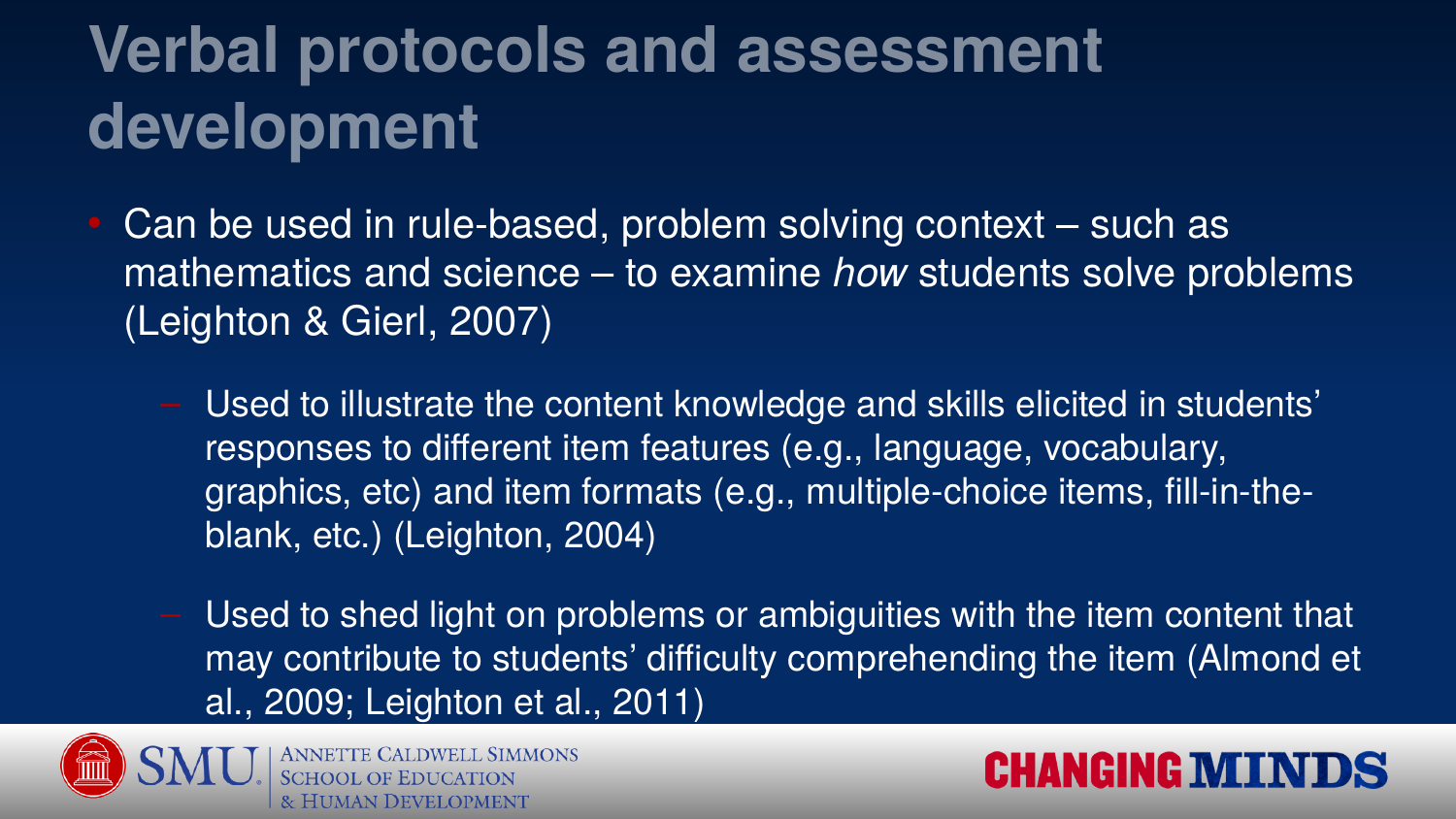

# Verbal protocols and assessment development
Can be used in rule-based, problem solving context – such as mathematics and science – to examine how students solve problems (Leighton & Gierl, 2007)
Used to illustrate the content knowledge and skills elicited in students’ responses to different item features (e.g., language, vocabulary, graphics, etc) and item formats (e.g., multiple-choice items, fill-in-the-blank, etc.) (Leighton, 2004)
Used to shed light on problems or ambiguities with the item content that may contribute to students’ difficulty comprehending the item (Almond et al., 2009; Leighton et al., 2011)